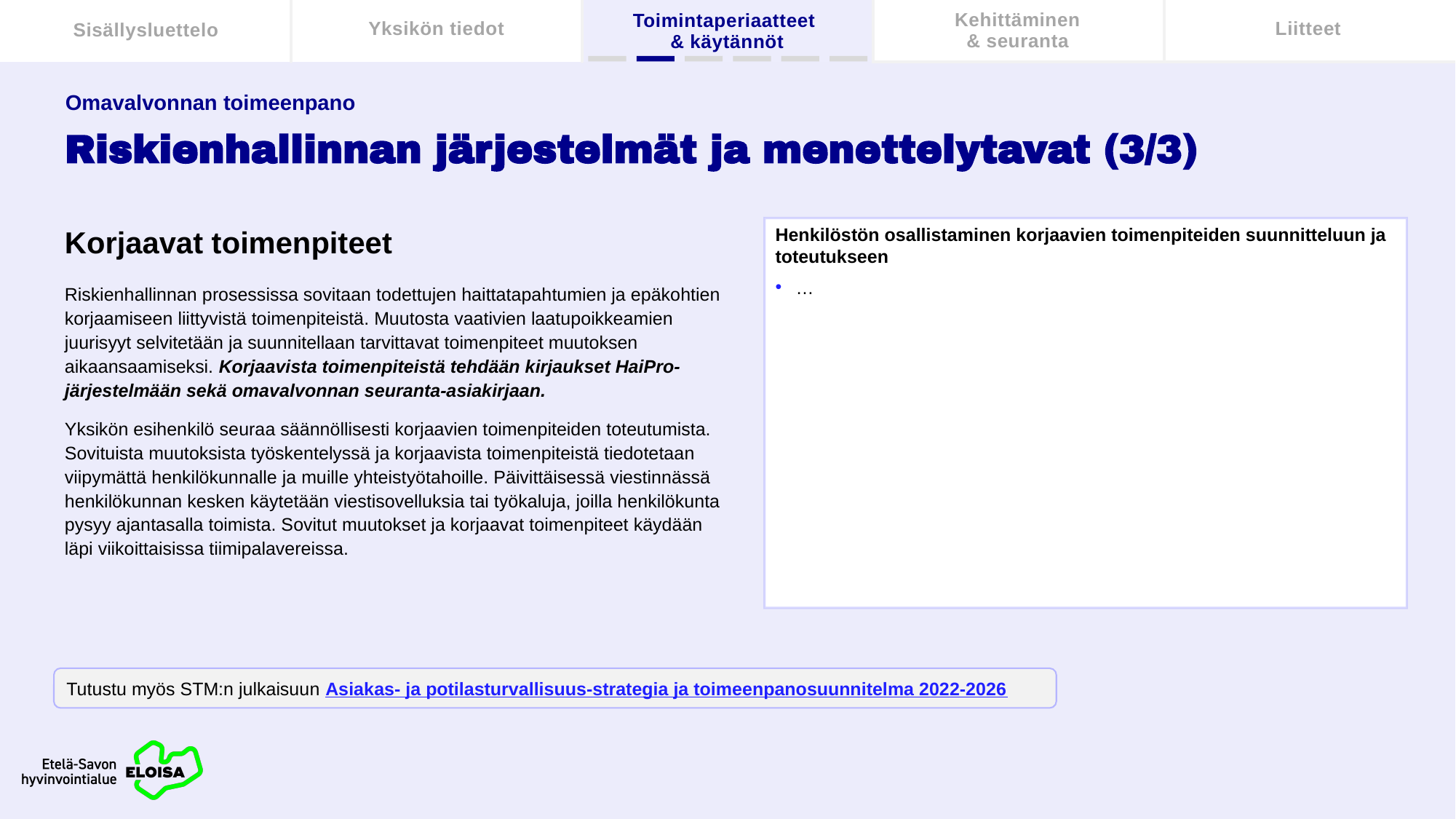

Kehittäminen
& seuranta
Sisällysluettelo
Yksikön tiedot
Liitteet
Toimintaperiaatteet
& käytännöt

Omavalvonnan toimeenpano
# Riskienhallinnan järjestelmät ja menettelytavat (3/3)
Korjaavat toimenpiteet
Riskienhallinnan prosessissa sovitaan todettujen haittatapahtumien ja epäkohtien korjaamiseen liittyvistä toimenpiteistä. Muutosta vaativien laatupoikkeamien juurisyyt selvitetään ja suunnitellaan tarvittavat toimenpiteet muutoksen aikaansaamiseksi. Korjaavista toimenpiteistä tehdään kirjaukset HaiPro-järjestelmään sekä omavalvonnan seuranta-asiakirjaan.
Yksikön esihenkilö seuraa säännöllisesti korjaavien toimenpiteiden toteutumista. Sovituista muutoksista työskentelyssä ja korjaavista toimenpiteistä tiedotetaan viipymättä henkilökunnalle ja muille yhteistyötahoille. Päivittäisessä viestinnässä henkilökunnan kesken käytetään viestisovelluksia tai työkaluja, joilla henkilökunta pysyy ajantasalla toimista. Sovitut muutokset ja korjaavat toimenpiteet käydään läpi viikoittaisissa tiimipalavereissa.
Henkilöstön osallistaminen korjaavien toimenpiteiden suunnitteluun ja toteutukseen
…

Tutustu myös STM:n julkaisuun Asiakas- ja potilasturvallisuus-strategia ja toimeenpanosuunnitelma 2022-2026